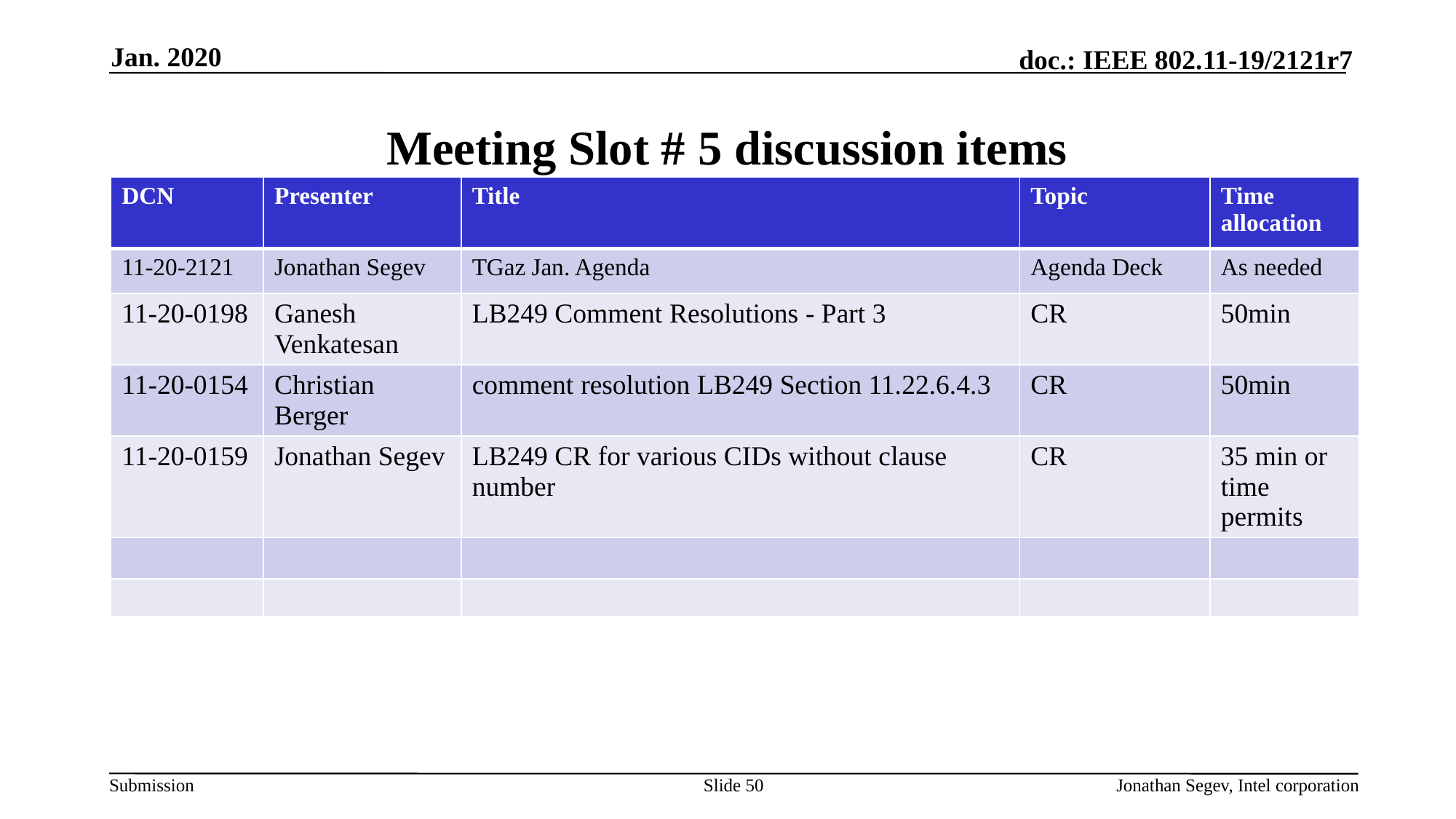

Jan. 2020
# Meeting Slot # 5 discussion items
| DCN | Presenter | Title | Topic | Time allocation |
| --- | --- | --- | --- | --- |
| 11-20-2121 | Jonathan Segev | TGaz Jan. Agenda | Agenda Deck | As needed |
| 11-20-0198 | Ganesh Venkatesan | LB249 Comment Resolutions - Part 3 | CR | 50min |
| 11-20-0154 | Christian Berger | comment resolution LB249 Section 11.22.6.4.3 | CR | 50min |
| 11-20-0159 | Jonathan Segev | LB249 CR for various CIDs without clause number | CR | 35 min or time permits |
|  |  |  |  |  |
|  |  |  |  |  |
Slide 50
Jonathan Segev, Intel corporation